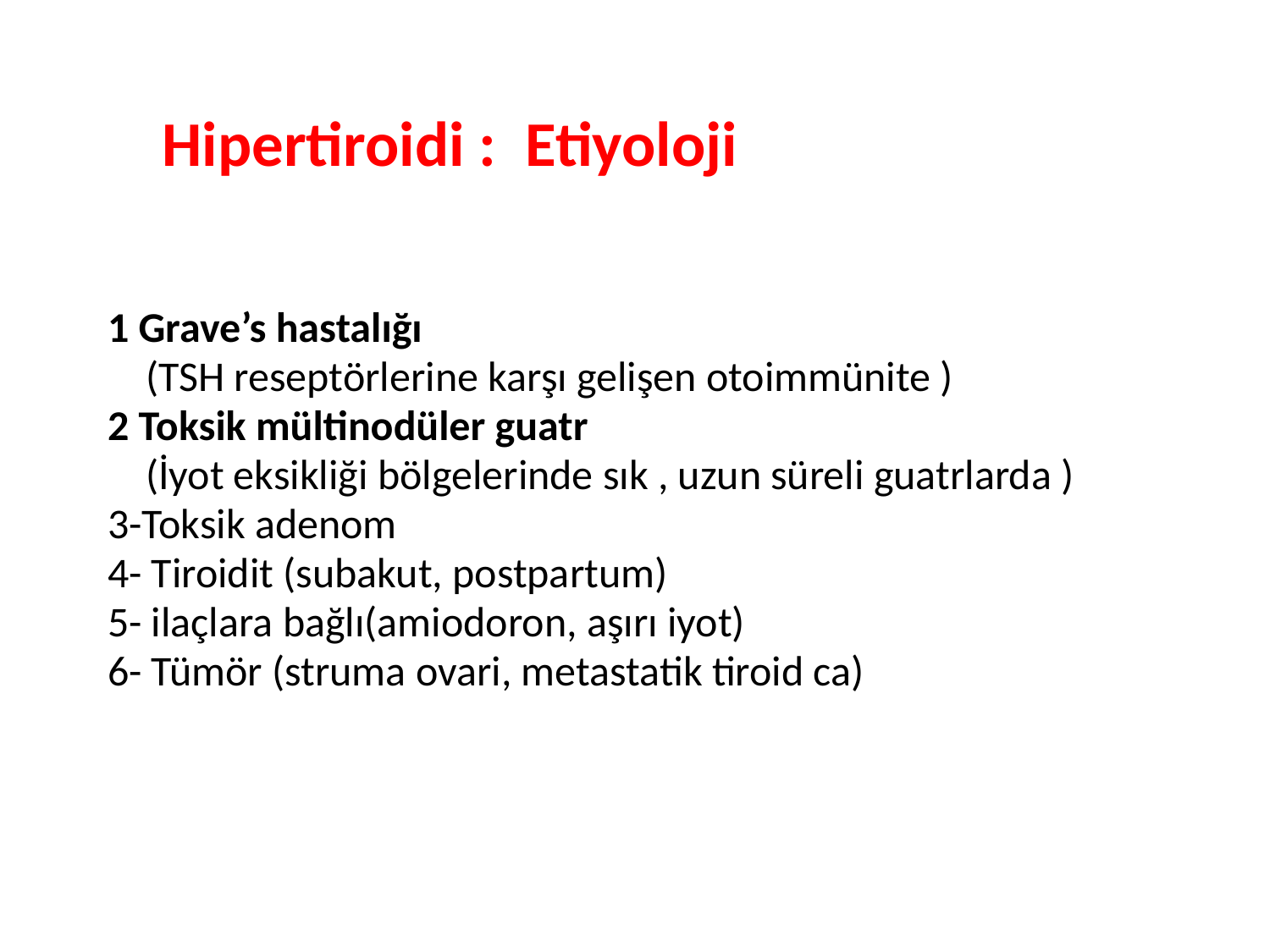

Hipertiroidi :  Etiyoloji

1 Grave’s hastalığı
    (TSH reseptörlerine karşı gelişen otoimmünite )
2 Toksik mültinodüler guatr
    (İyot eksikliği bölgelerinde sık , uzun süreli guatrlarda )
3-Toksik adenom
4- Tiroidit (subakut, postpartum)
5- ilaçlara bağlı(amiodoron, aşırı iyot)
6- Tümör (struma ovari, metastatik tiroid ca)